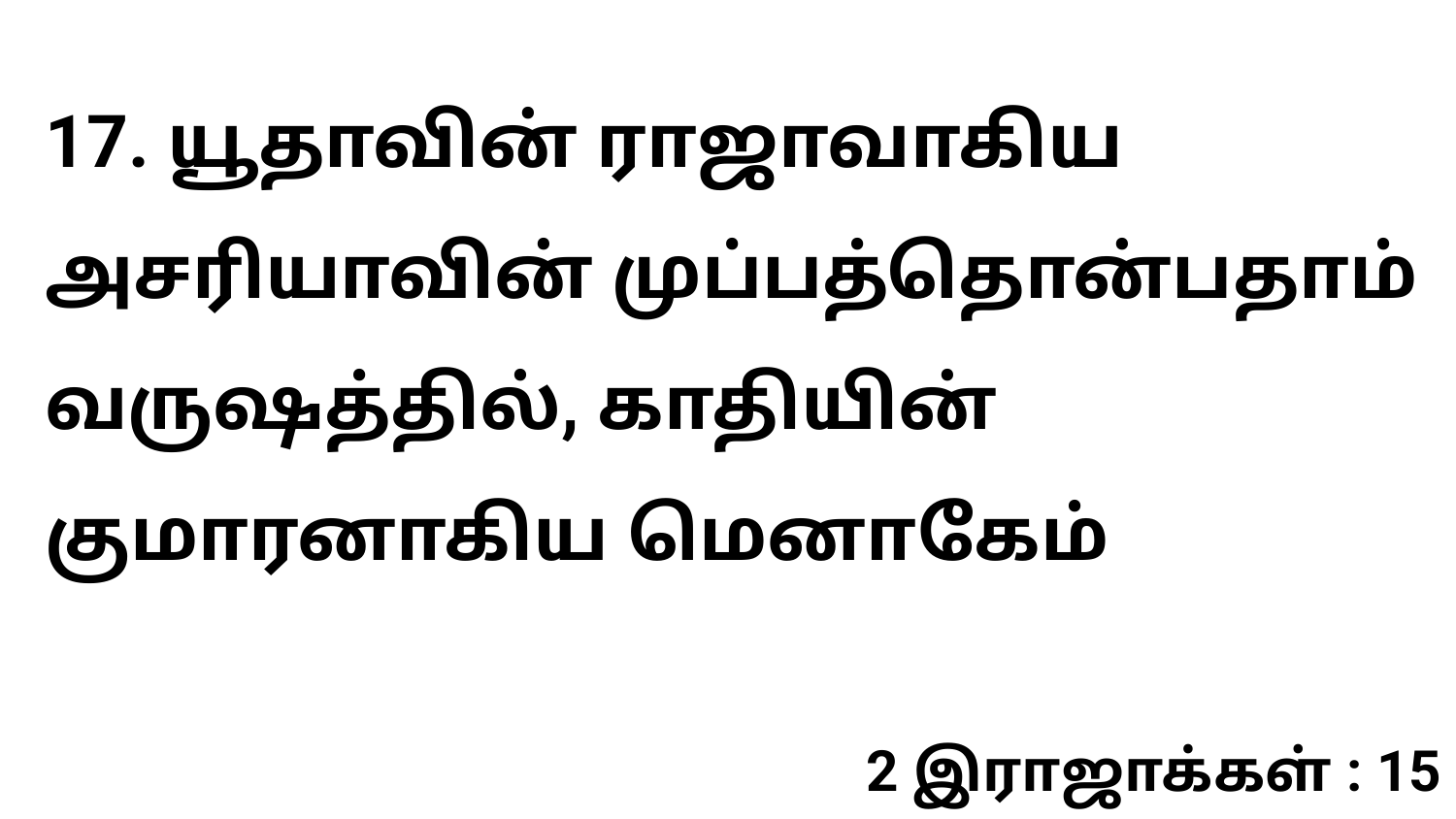

17. யூதாவின் ராஜாவாகிய அசரியாவின் முப்பத்தொன்பதாம் வருஷத்தில், காதியின் குமாரனாகிய மெனாகேம்
2 இராஜாக்கள் : 15